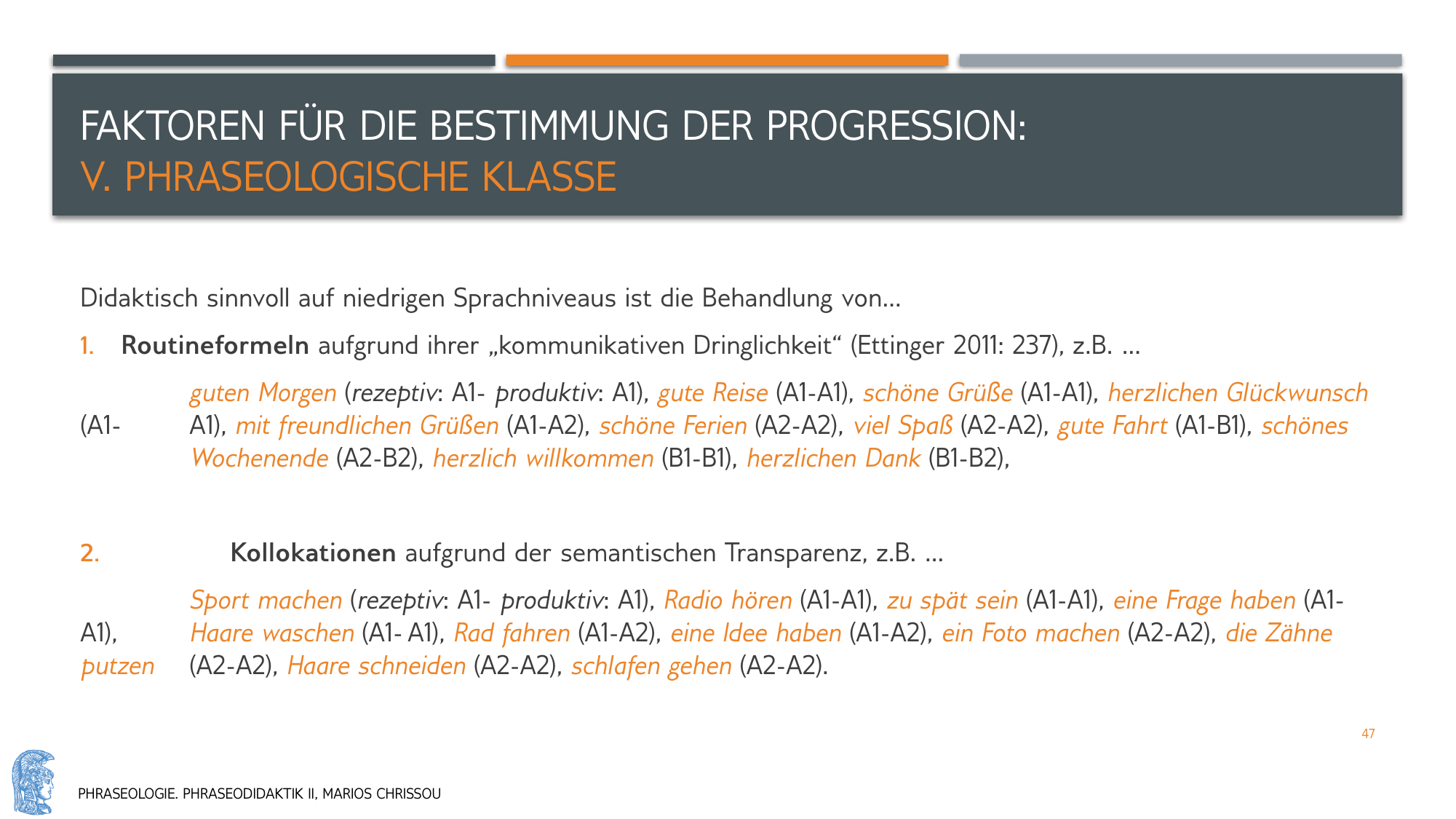

# Faktoren für die bestimmung der progression: V. Phraseologische Klasse
Didaktisch sinnvoll auf niedrigen Sprachniveaus ist die Behandlung von…
Routineformeln aufgrund ihrer „kommunikativen Dringlichkeit“ (Ettinger 2011: 237), z.B. …
	guten Morgen (rezeptiv: A1- produktiv: A1), gute Reise (A1-A1), schöne Grüße (A1-A1), herzlichen Glückwunsch (A1-	A1), mit freundlichen Grüßen (A1-A2), schöne Ferien (A2-A2), viel Spaß (A2-A2), gute Fahrt (A1-B1), schönes 	Wochenende (A2-B2), herzlich willkommen (B1-B1), herzlichen Dank (B1-B2),

	Kollokationen aufgrund der semantischen Transparenz, z.B. …
	Sport machen (rezeptiv: A1- produktiv: A1), Radio hören (A1-A1), zu spät sein (A1-A1), eine Frage haben (A1-A1), 	Haare waschen (A1-	A1), Rad fahren (A1-A2), eine Idee haben (A1-A2), ein Foto machen (A2-A2), die Zähne putzen 	(A2-A2), Haare schneiden (A2-A2), schlafen gehen (A2-A2).
47